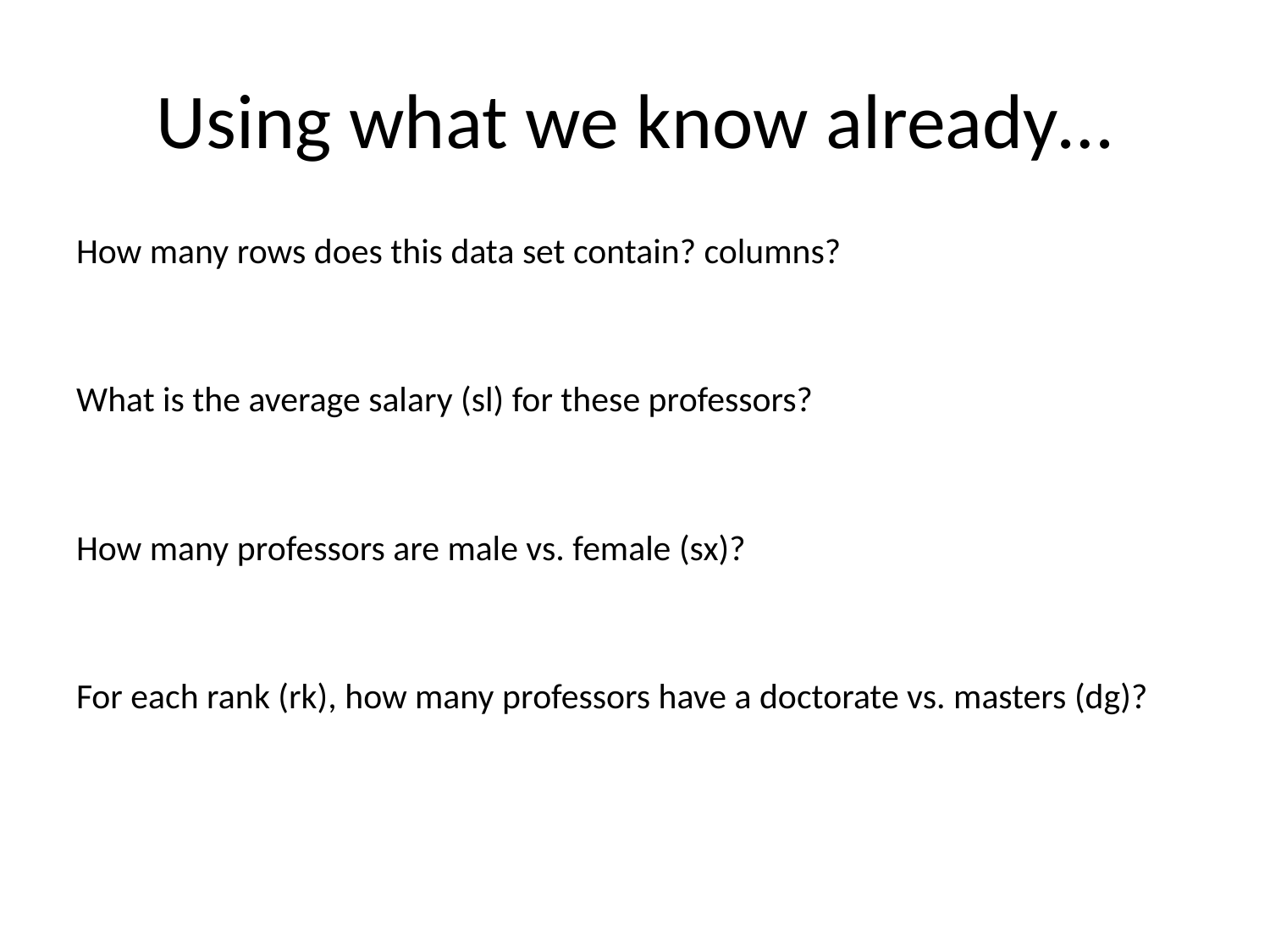

# Using what we know already…
How many rows does this data set contain? columns?

What is the average salary (sl) for these professors?

How many professors are male vs. female (sx)?

For each rank (rk), how many professors have a doctorate vs. masters (dg)?